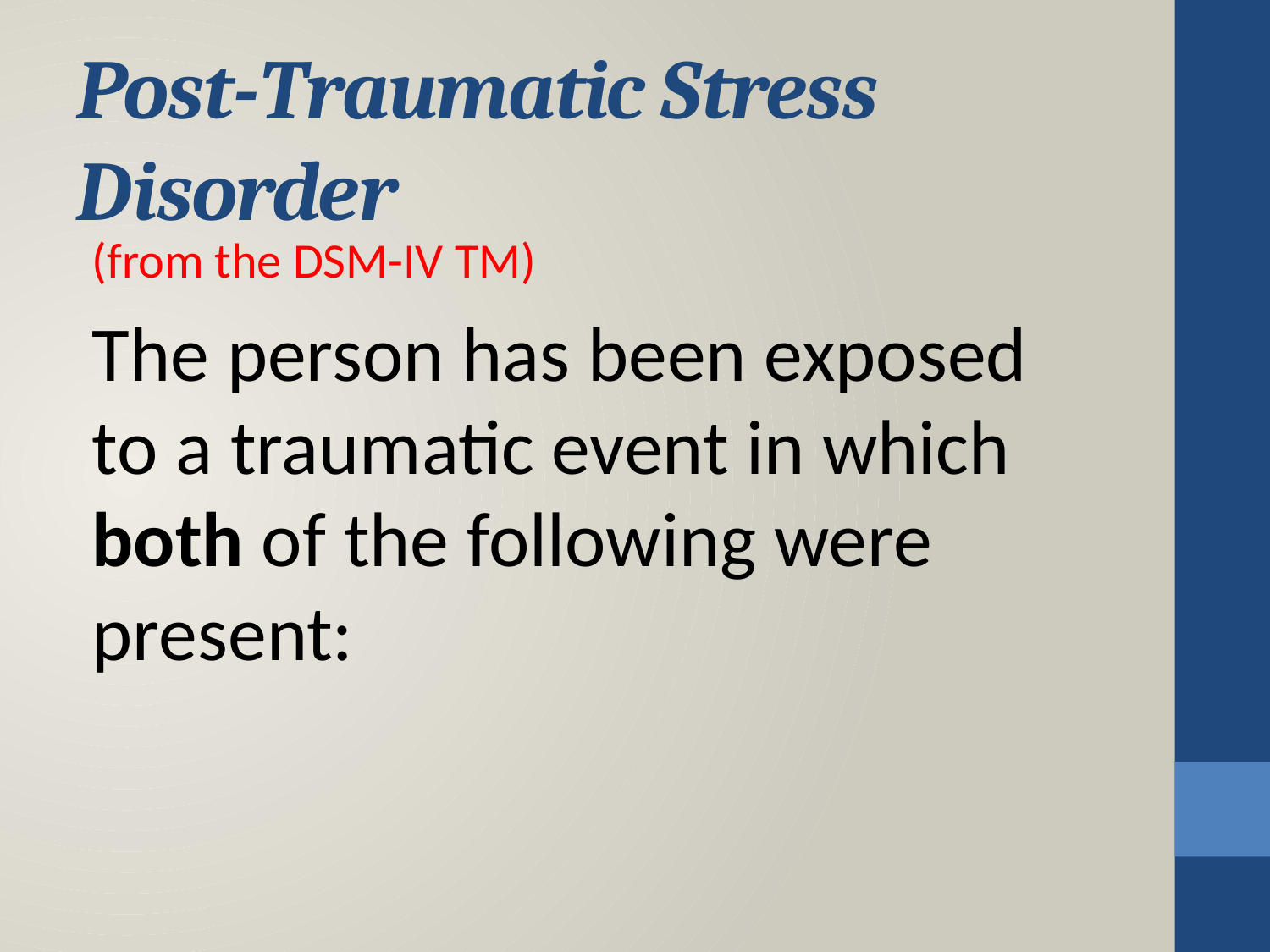

# Post-Traumatic Stress Disorder
(from the DSM-IV TM)
The person has been exposed to a traumatic event in which both of the following were present: